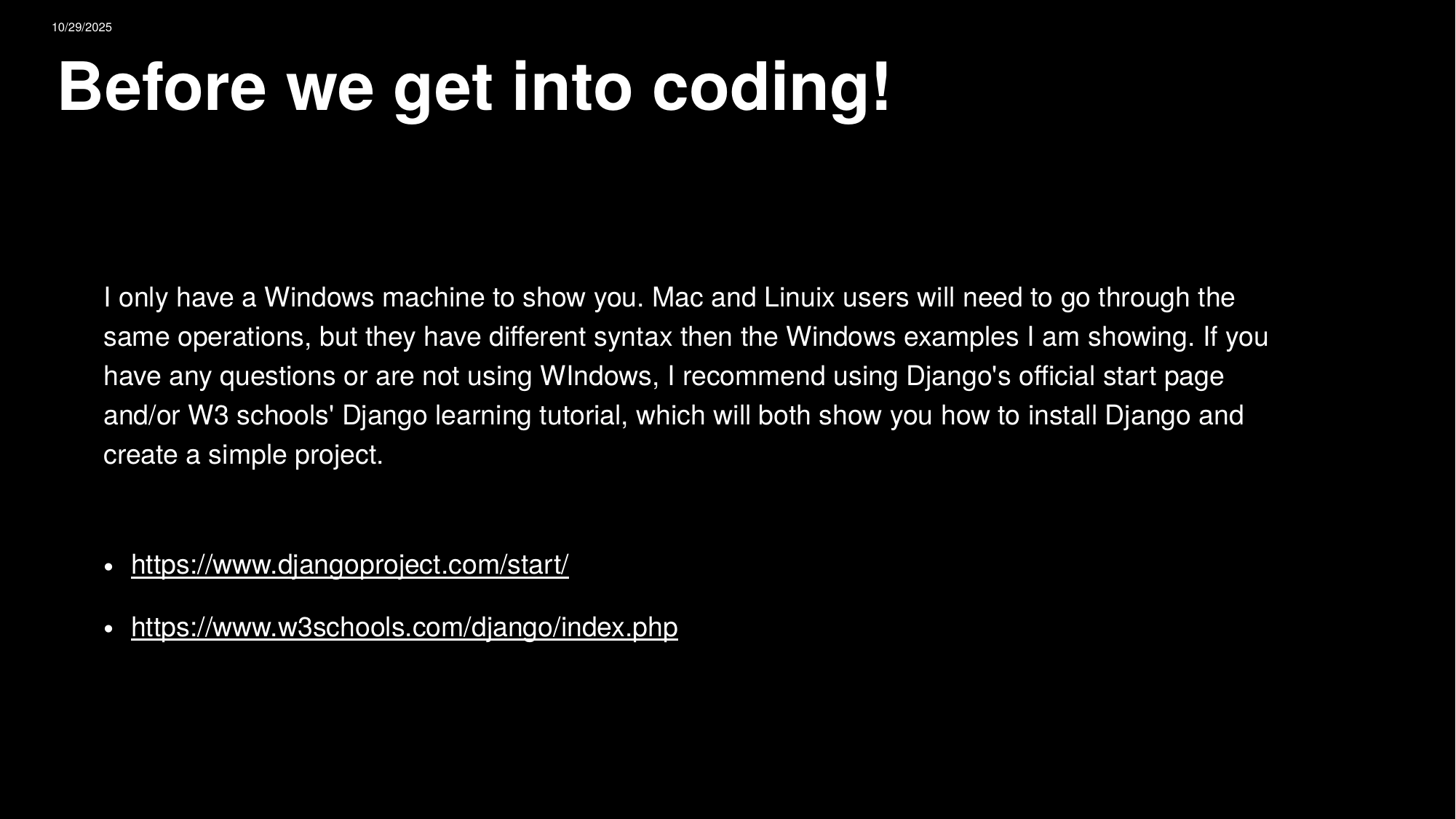

10/29/2025
# Before we get into coding!
I only have a Windows machine to show you. Mac and Linuix users will need to go through the same operations, but they have different syntax then the Windows examples I am showing. If you have any questions or are not using WIndows, I recommend using Django's official start page and/or W3 schools' Django learning tutorial, which will both show you how to install Django and create a simple project.

https://www.djangoproject.com/start/
https://www.w3schools.com/django/index.php